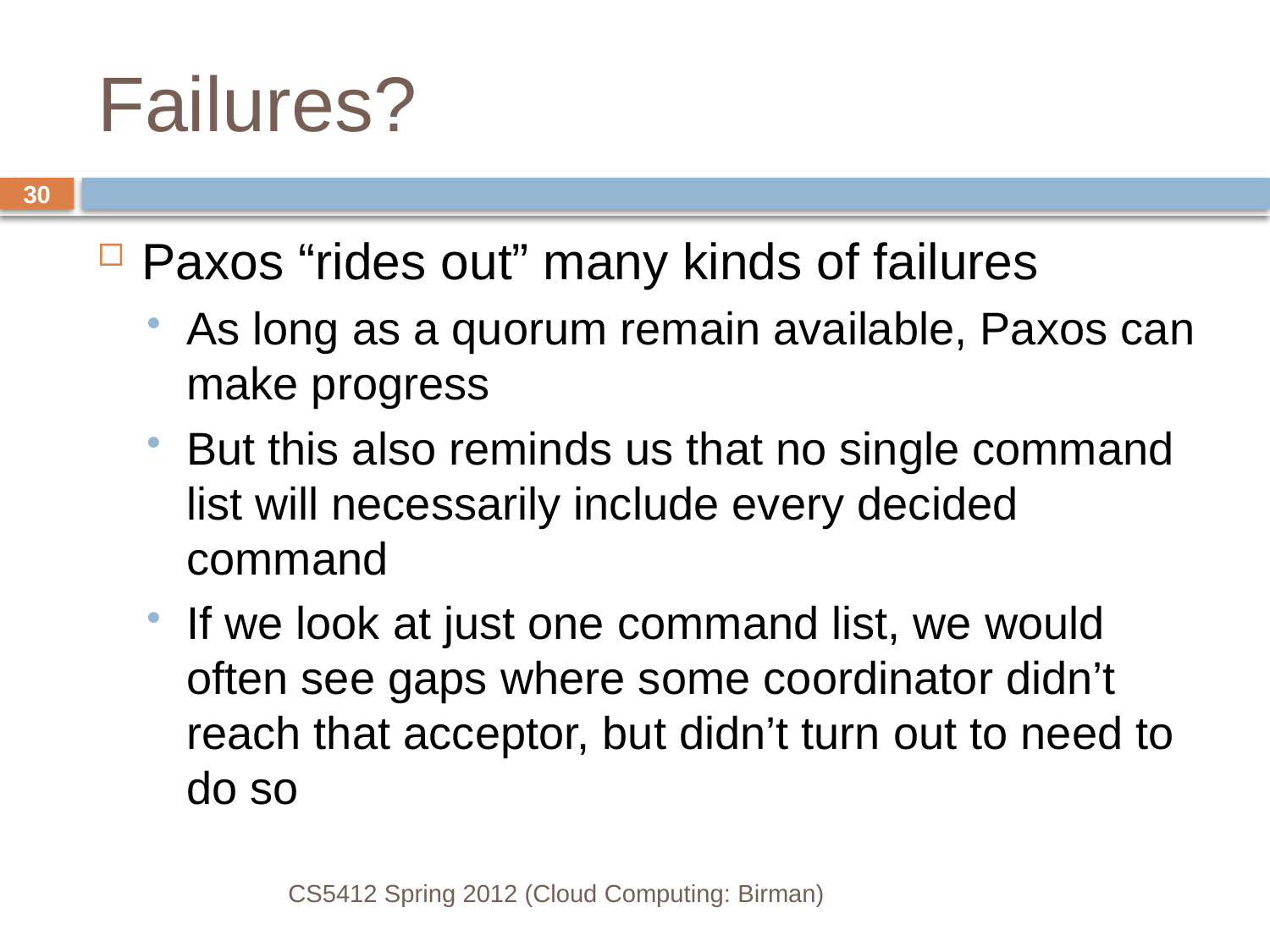

# Failures?
30
Paxos “rides out” many kinds of failures
As long as a quorum remain available, Paxos can make progress
But this also reminds us that no single command list will necessarily include every decided command
If we look at just one command list, we would often see gaps where some coordinator didn’t reach that acceptor, but didn’t turn out to need to do so
CS5412 Spring 2012 (Cloud Computing: Birman)